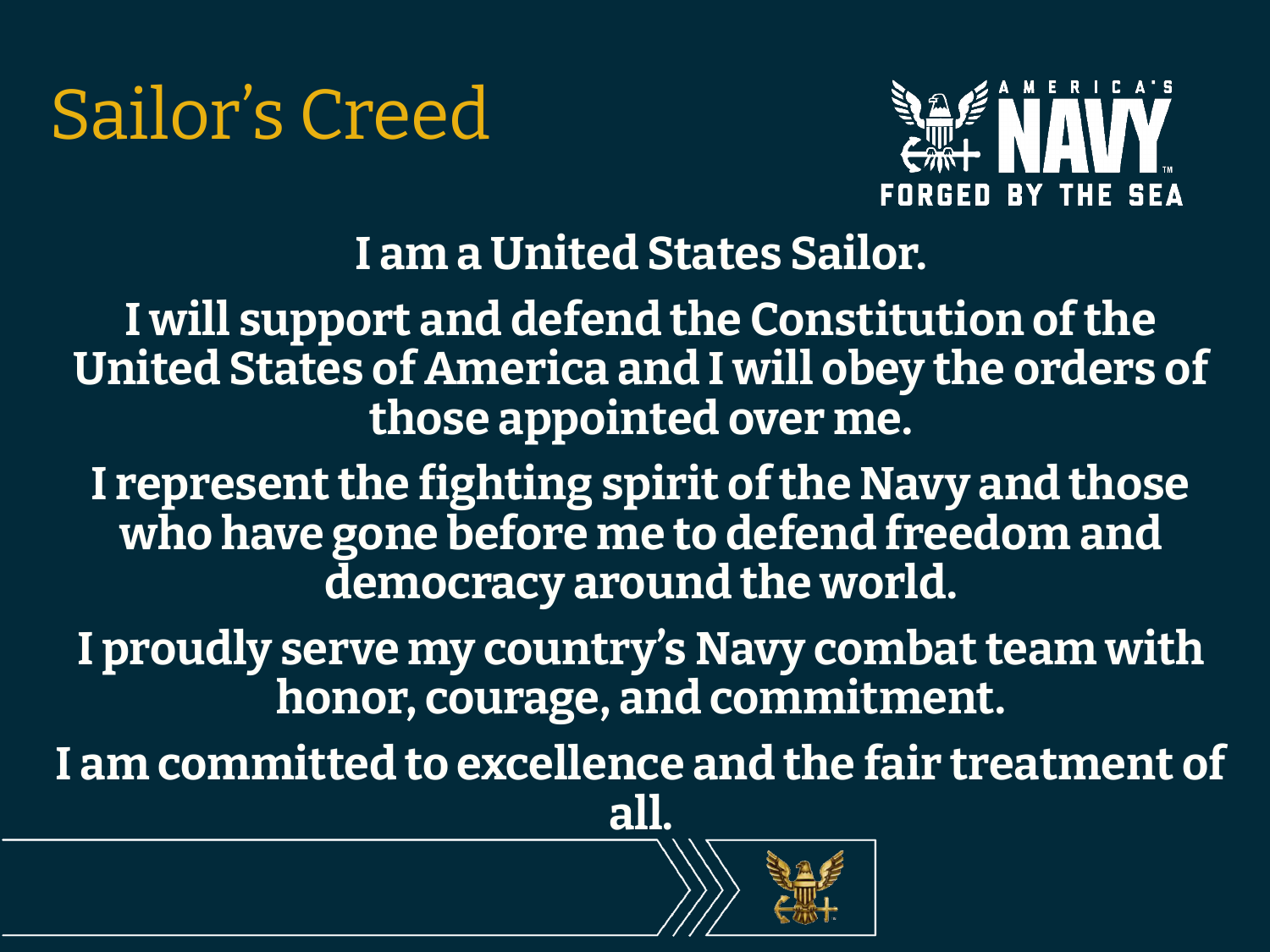

# Sailor’s Creed
I am a United States Sailor.
I will support and defend the Constitution of the United States of America and I will obey the orders of those appointed over me.
I represent the fighting spirit of the Navy and those who have gone before me to defend freedom and democracy around the world.
I proudly serve my country’s Navy combat team with honor, courage, and commitment.
I am committed to excellence and the fair treatment of all.